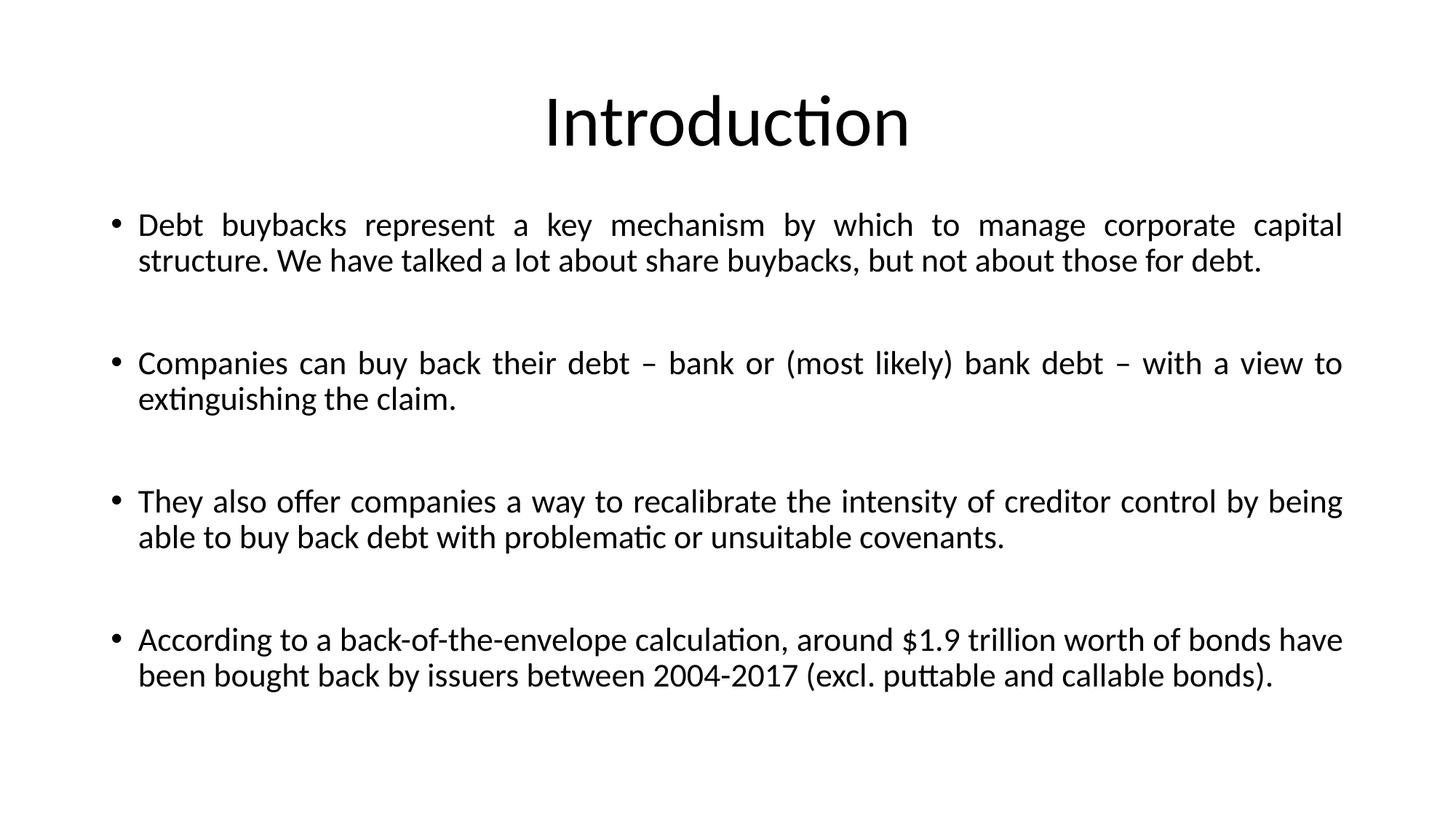

# Introduction
Debt buybacks represent a key mechanism by which to manage corporate capital structure. We have talked a lot about share buybacks, but not about those for debt.

Companies can buy back their debt – bank or (most likely) bank debt – with a view to extinguishing the claim.

They also offer companies a way to recalibrate the intensity of creditor control by being able to buy back debt with problematic or unsuitable covenants.

According to a back-of-the-envelope calculation, around $1.9 trillion worth of bonds have been bought back by issuers between 2004-2017 (excl. puttable and callable bonds).